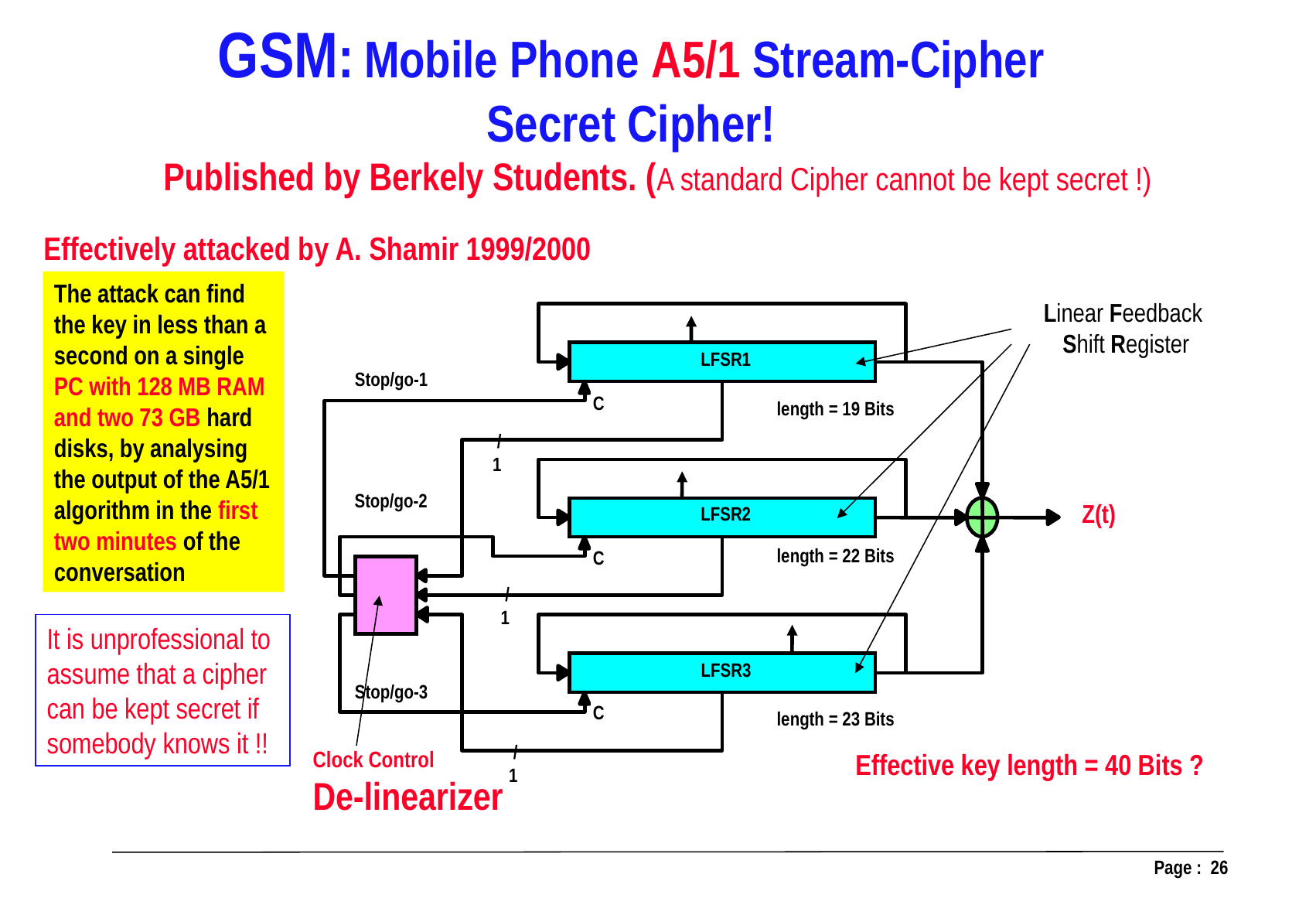

GSM: Mobile Phone A5/1 Stream-Cipher
Secret Cipher!
Published by Berkely Students. (A standard Cipher cannot be kept secret !)
Effectively attacked by A. Shamir 1999/2000
The attack can find the key in less than a second on a single PC with 128 MB RAM and two 73 GB hard disks, by analysing the output of the A5/1 algorithm in the first two minutes of the conversation
Linear Feedback
 Shift Register

LFSR1

Stop/go-1

length = 19 Bits
C

/
1

Stop/go-2
Z(t)

LFSR2

length = 22 Bits
C

/
1

LFSR3

Stop/go-3

C
length = 23 Bits
/
1
Effective key length = 40 Bits ?
Clock Control
De-linearizer
It is unprofessional to assume that a cipher can be kept secret if somebody knows it !!